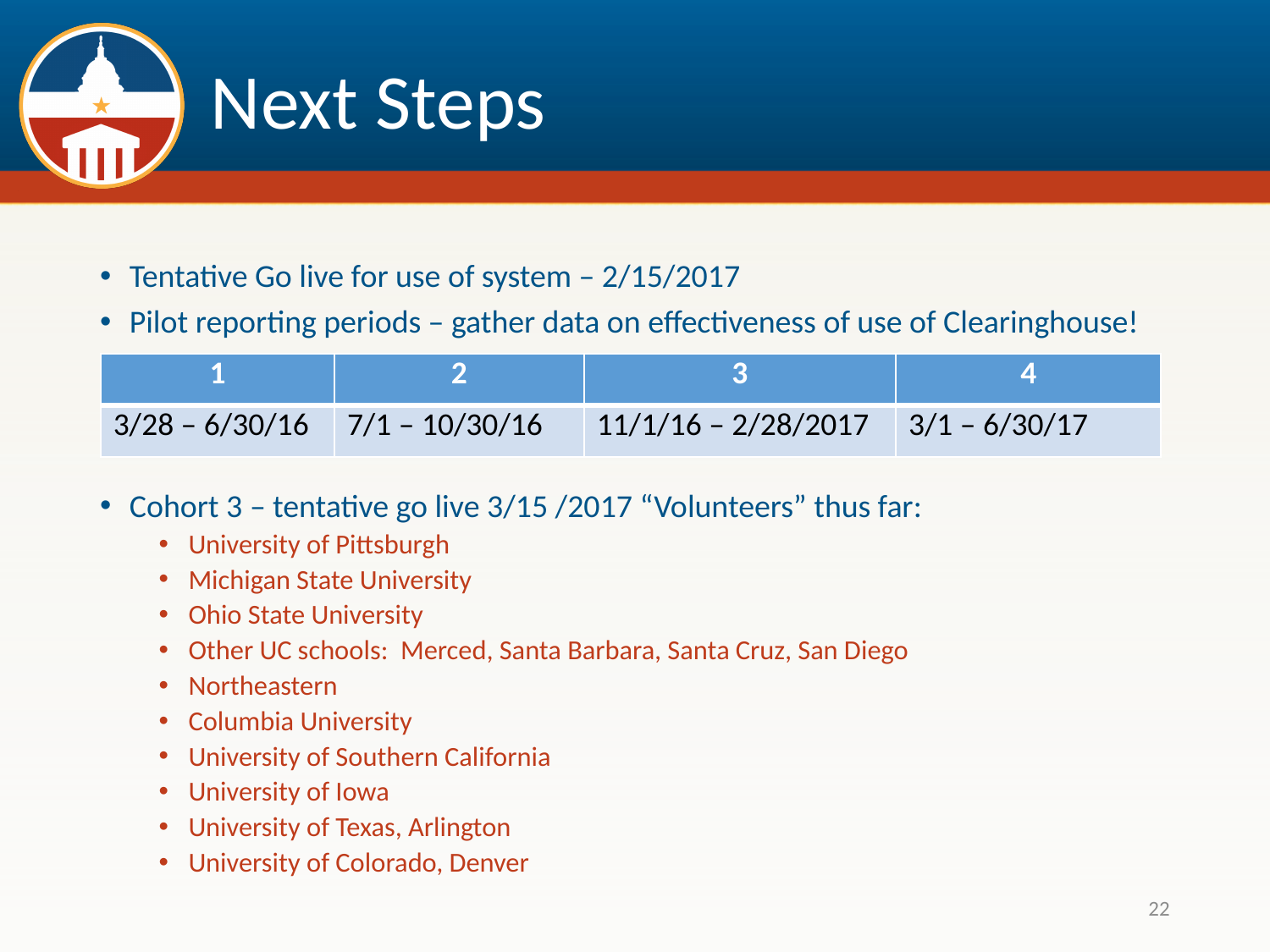

# Next Steps
Tentative Go live for use of system – 2/15/2017
Pilot reporting periods – gather data on effectiveness of use of Clearinghouse!

Cohort 3 – tentative go live 3/15 /2017 “Volunteers” thus far:
University of Pittsburgh
Michigan State University
Ohio State University
Other UC schools:  Merced, Santa Barbara, Santa Cruz, San Diego
Northeastern
Columbia University
University of Southern California
University of Iowa
University of Texas, Arlington
University of Colorado, Denver
| 1 | 2 | 3 | 4 |
| --- | --- | --- | --- |
| 3/28 – 6/30/16 | 7/1 – 10/30/16 | 11/1/16 – 2/28/2017 | 3/1 – 6/30/17 |
22